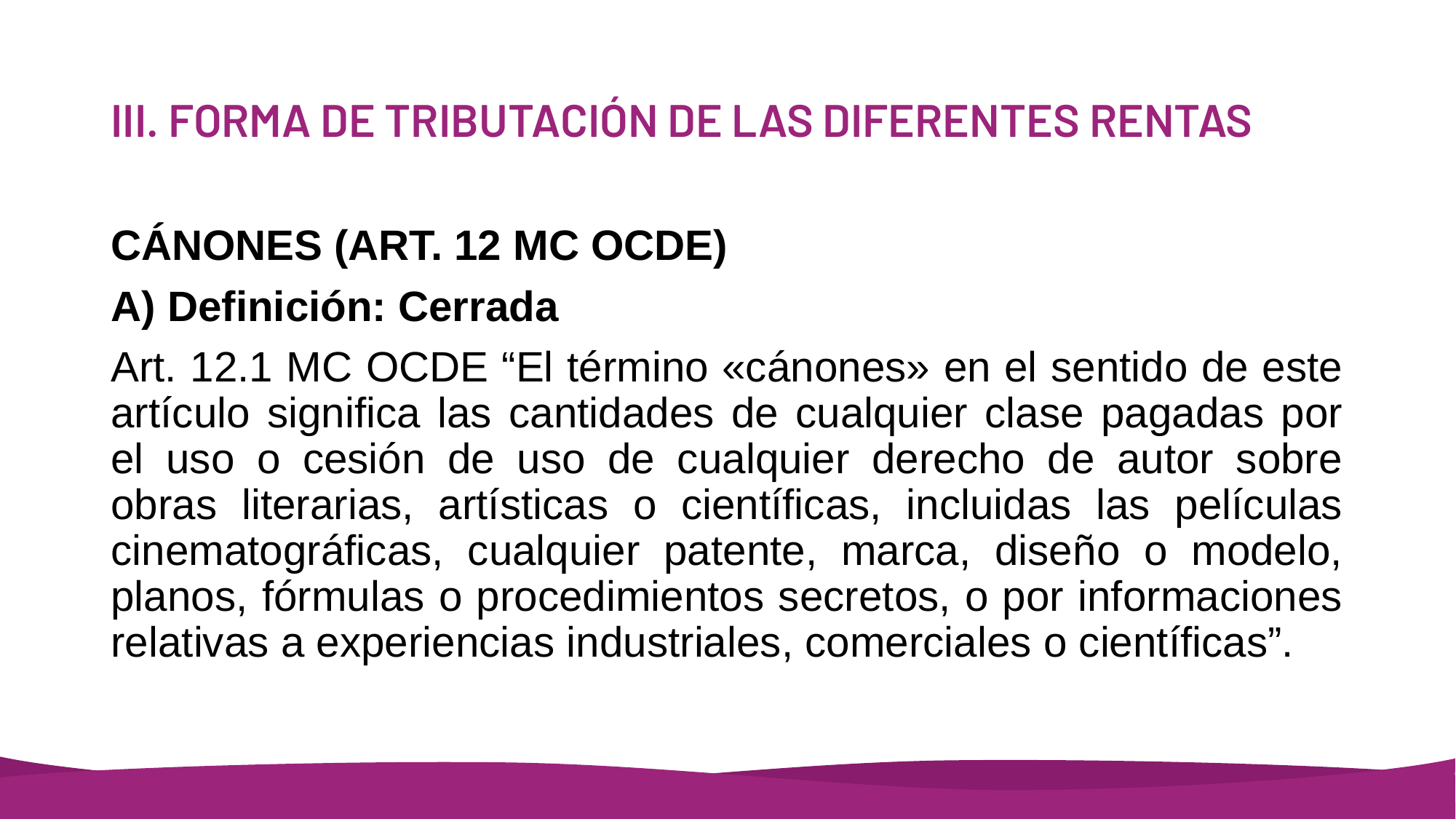

# III. FORMA DE TRIBUTACIÓN DE LAS DIFERENTES RENTAS
CÁNONES (ART. 12 MC OCDE)
A) Definición: Cerrada
Art. 12.1 MC OCDE “El término «cánones» en el sentido de este artículo significa las cantidades de cualquier clase pagadas por el uso o cesión de uso de cualquier derecho de autor sobre obras literarias, artísticas o científicas, incluidas las películas cinematográficas, cualquier patente, marca, diseño o modelo, planos, fórmulas o procedimientos secretos, o por informaciones relativas a experiencias industriales, comerciales o científicas”.